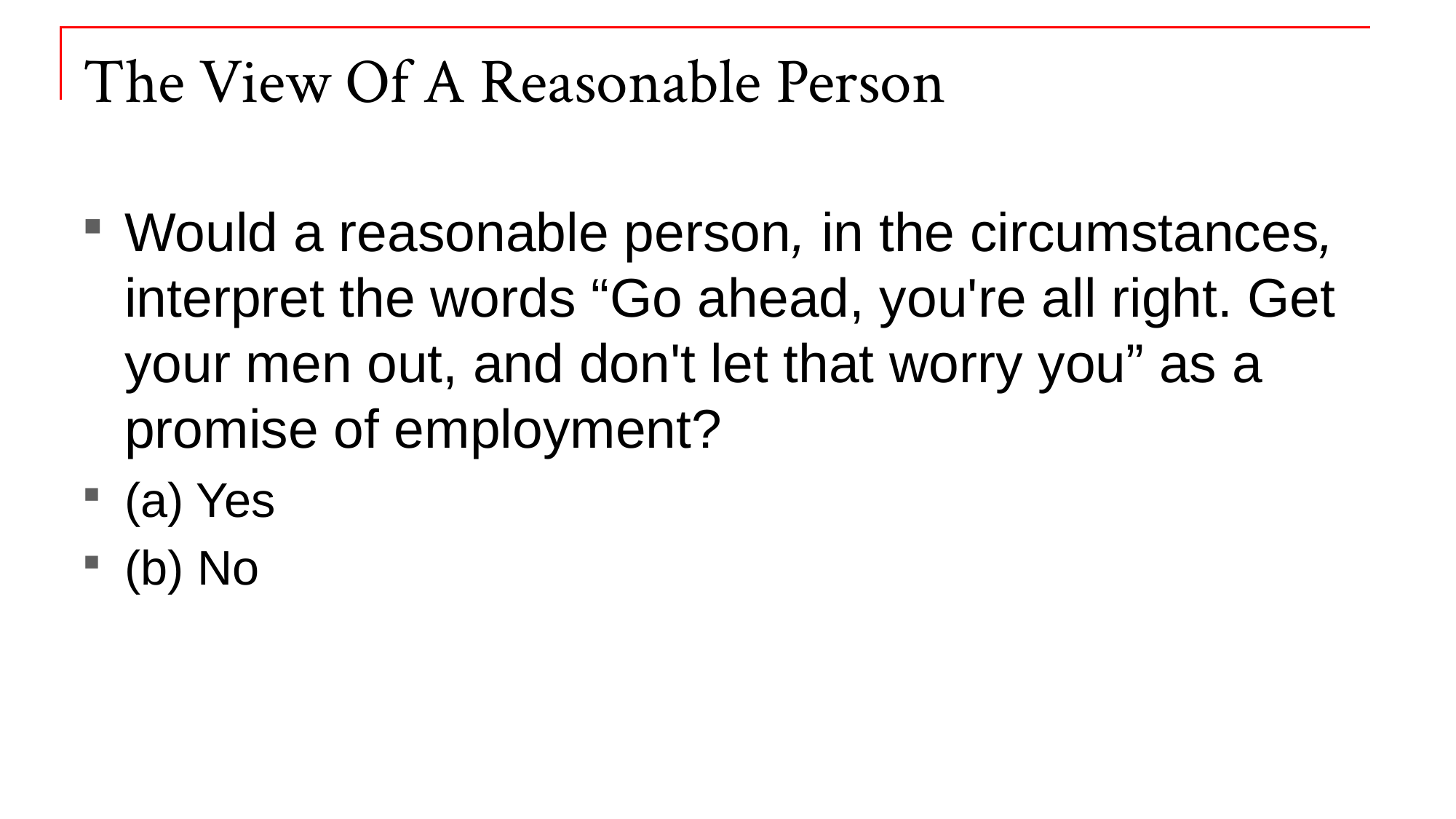

# The View Of A Reasonable Person
Would a reasonable person, in the circumstances, interpret the words “Go ahead, you're all right. Get your men out, and don't let that worry you” as a promise of employment?
(a) Yes
(b) No